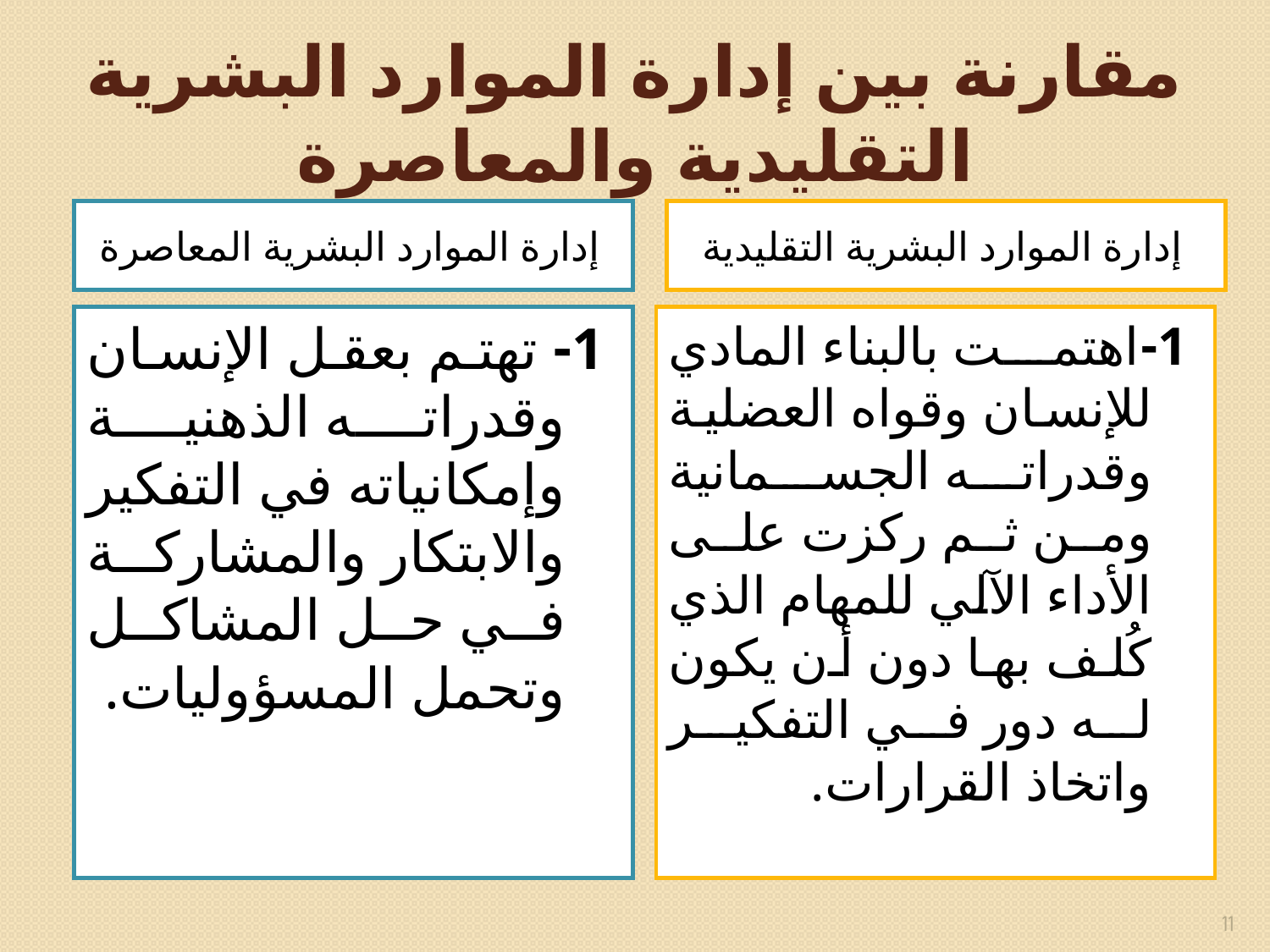

# مقارنة بين إدارة الموارد البشرية التقليدية والمعاصرة
إدارة الموارد البشرية المعاصرة
إدارة الموارد البشرية التقليدية
1- تهتم بعقل الإنسان وقدراته الذهنية وإمكانياته في التفكير والابتكار والمشاركة في حل المشاكل وتحمل المسؤوليات.

1-اهتمت بالبناء المادي للإنسان وقواه العضلية وقدراته الجسمانية ومن ثم ركزت على الأداء الآلي للمهام الذي كُلف بها دون أن يكون له دور في التفكير واتخاذ القرارات.

11